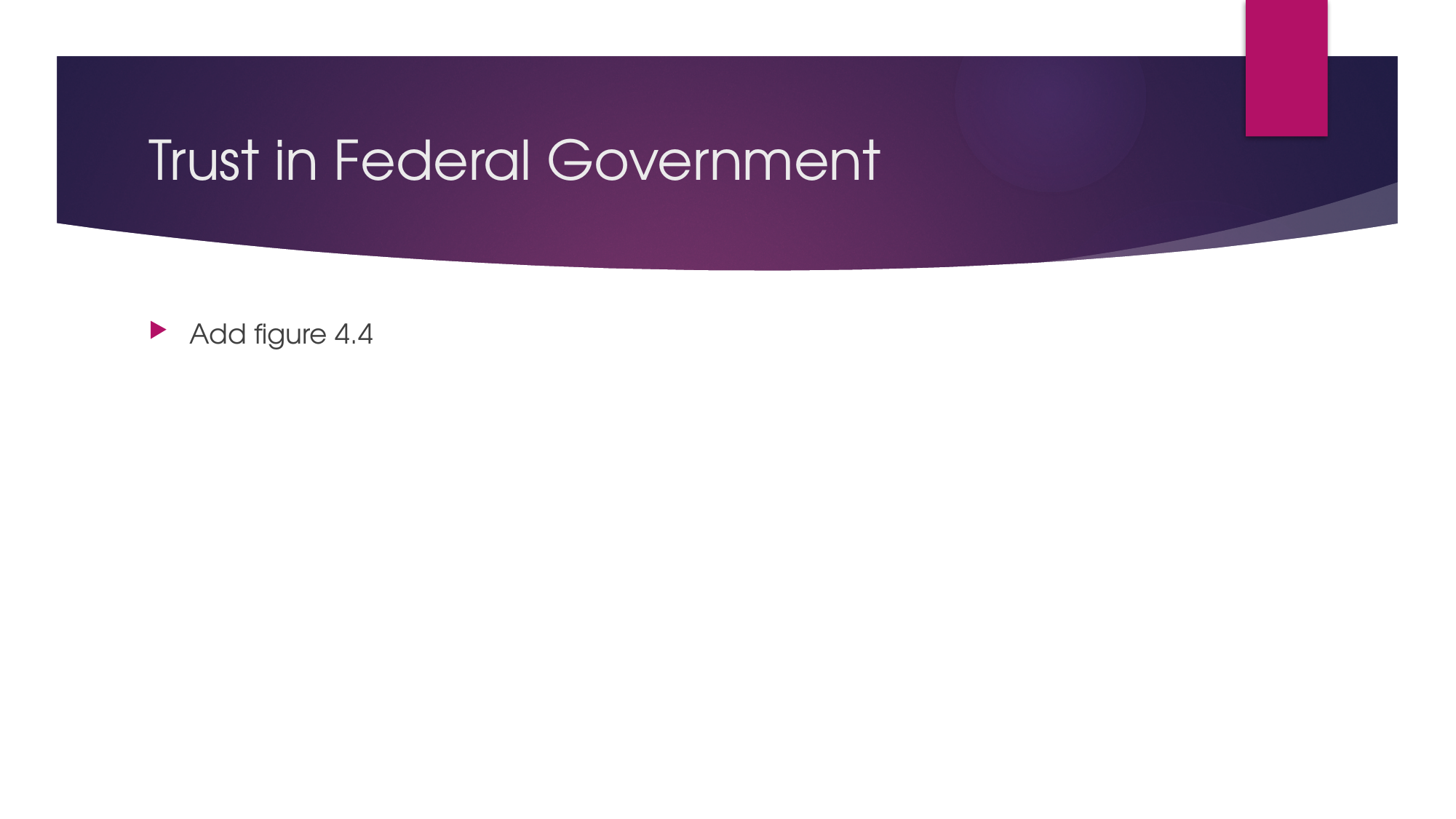

# Trust in Federal Government
Add figure 4.4